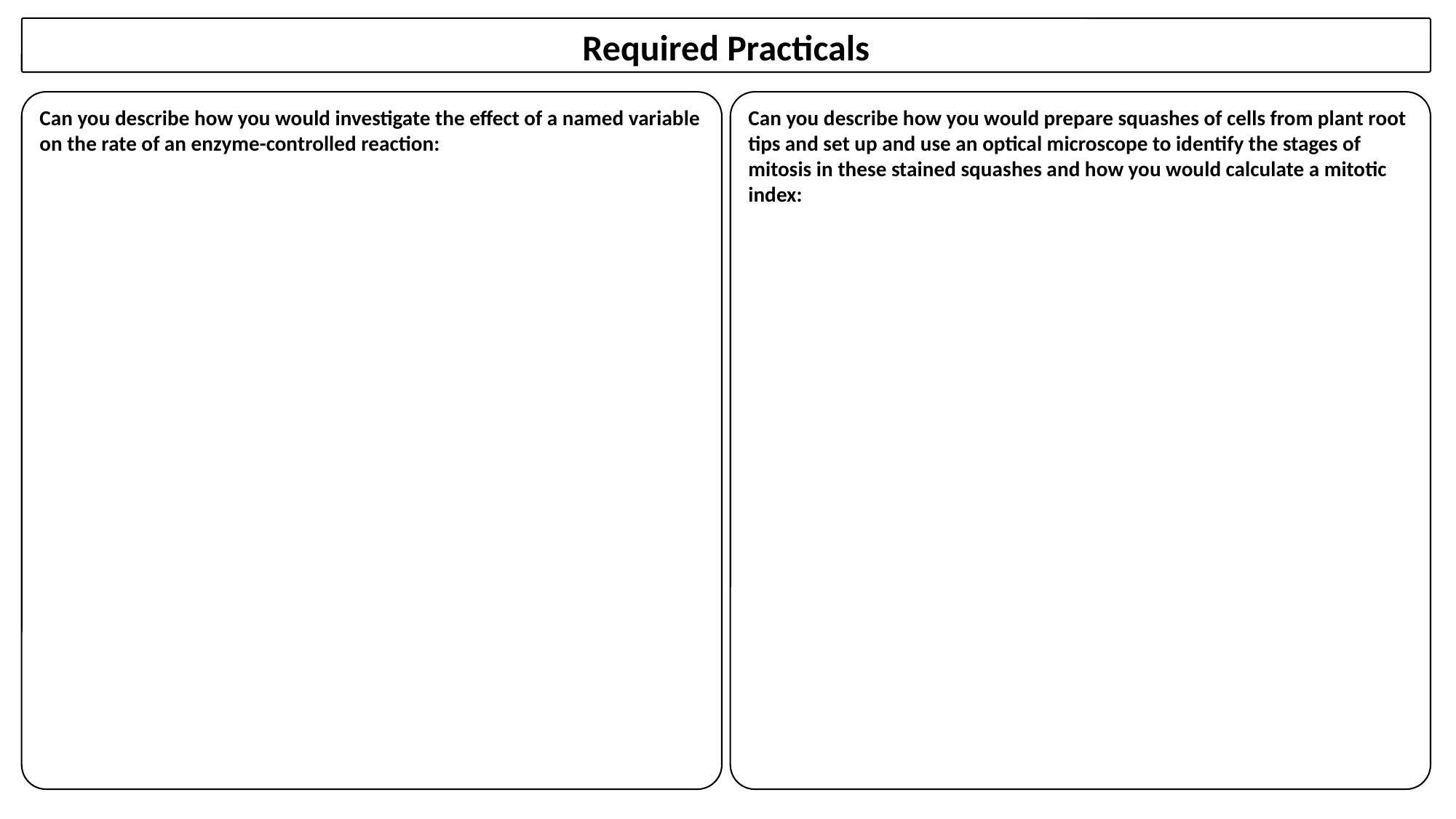

Required Practicals
Can you describe how you would investigate the effect of a named variable on the rate of an enzyme-controlled reaction:

Can you describe how you would prepare squashes of cells from plant root tips and set up and use an optical microscope to identify the stages of mitosis in these stained squashes and how you would calculate a mitotic index: